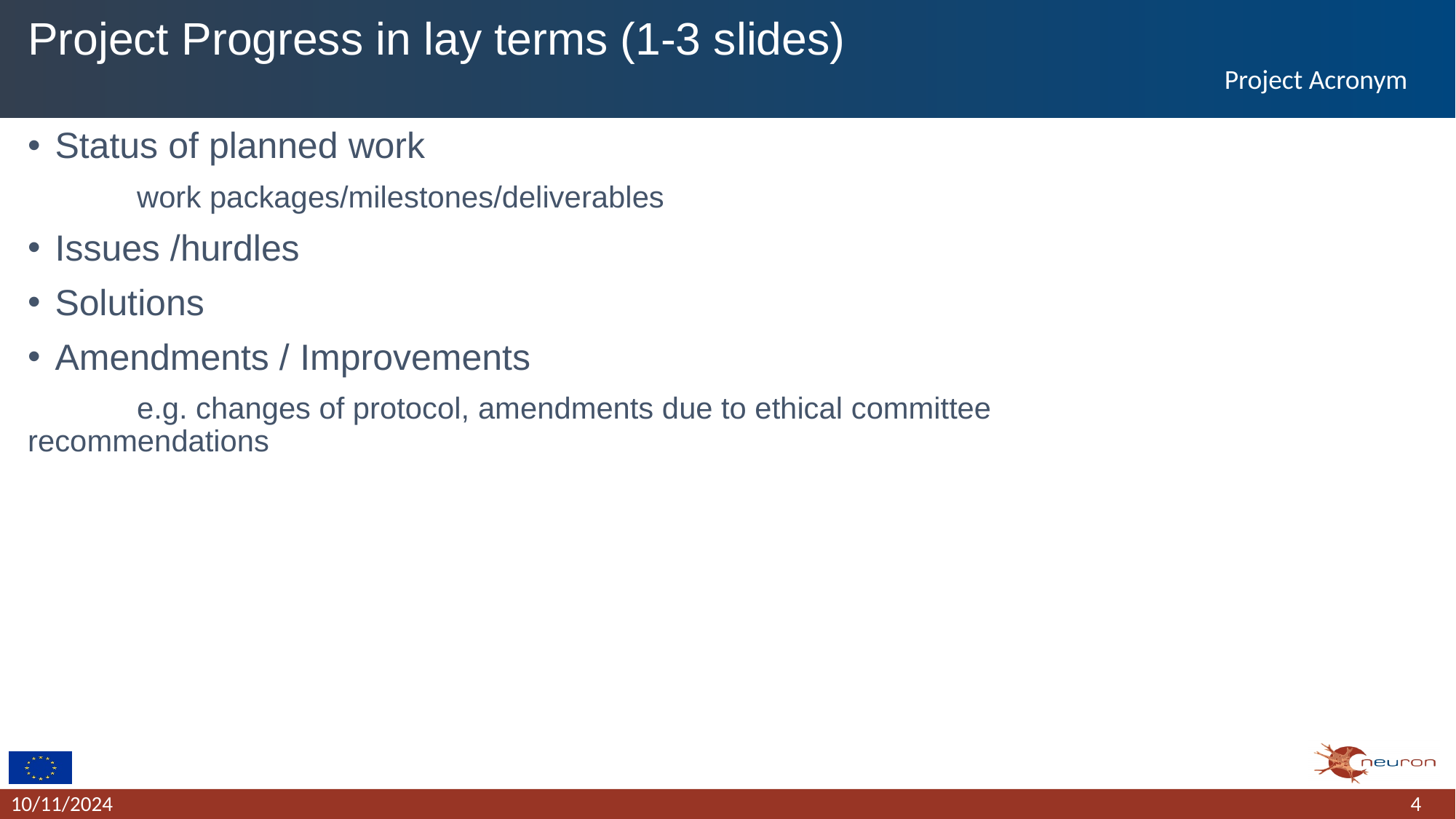

# Project Progress in lay terms (1-3 slides)
Project Acronym
Status of planned work
	work packages/milestones/deliverables
Issues /hurdles
Solutions
Amendments / Improvements
	e.g. changes of protocol, amendments due to ethical committee 	recommendations